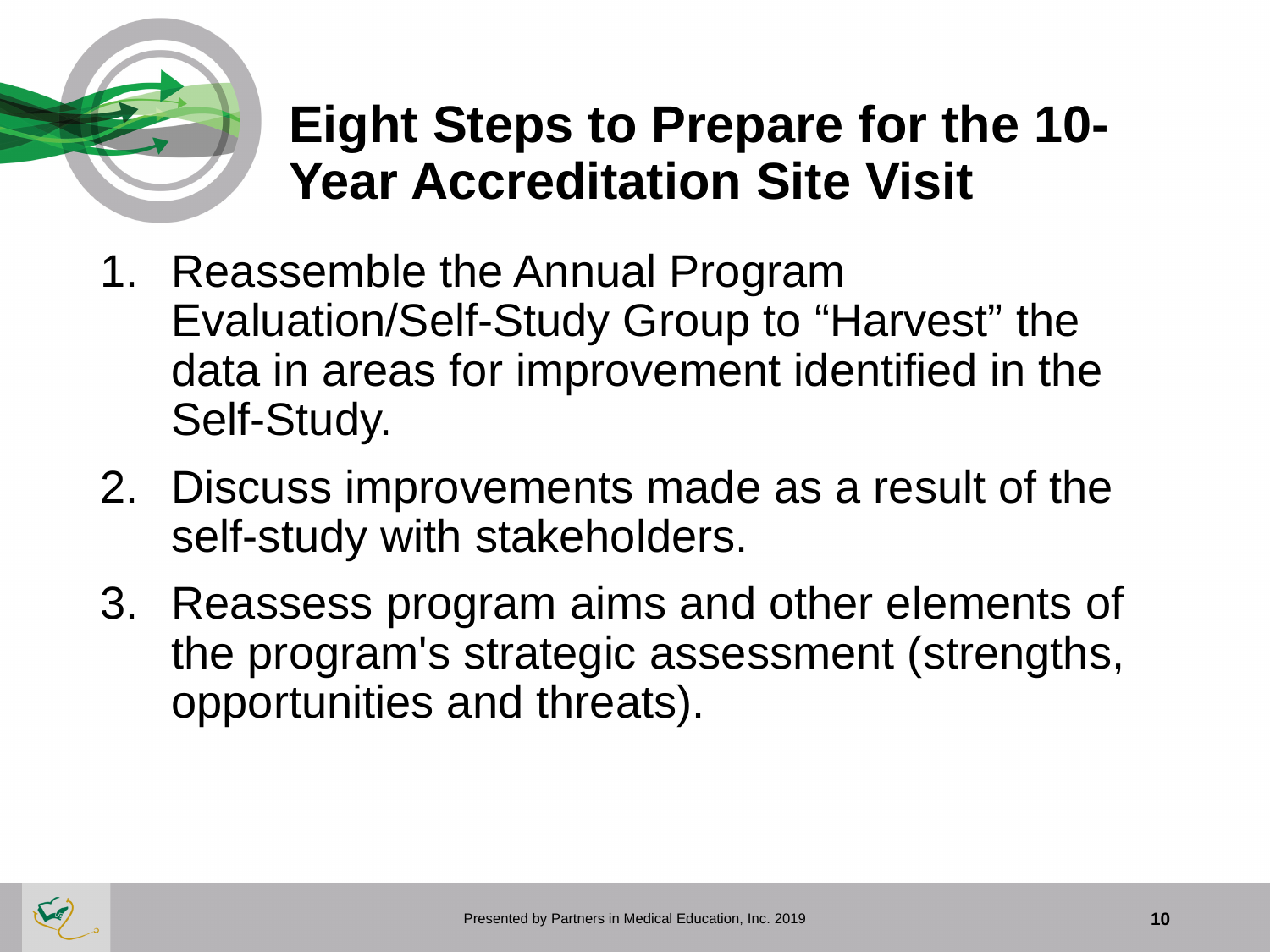

# Eight Steps to Prepare for the 10-Year Accreditation Site Visit
Reassemble the Annual Program Evaluation/Self-Study Group to “Harvest” the data in areas for improvement identified in the Self-Study.
Discuss improvements made as a result of the self-study with stakeholders.
Reassess program aims and other elements of the program's strategic assessment (strengths, opportunities and threats).
Presented by Partners in Medical Education, Inc. 2019
10